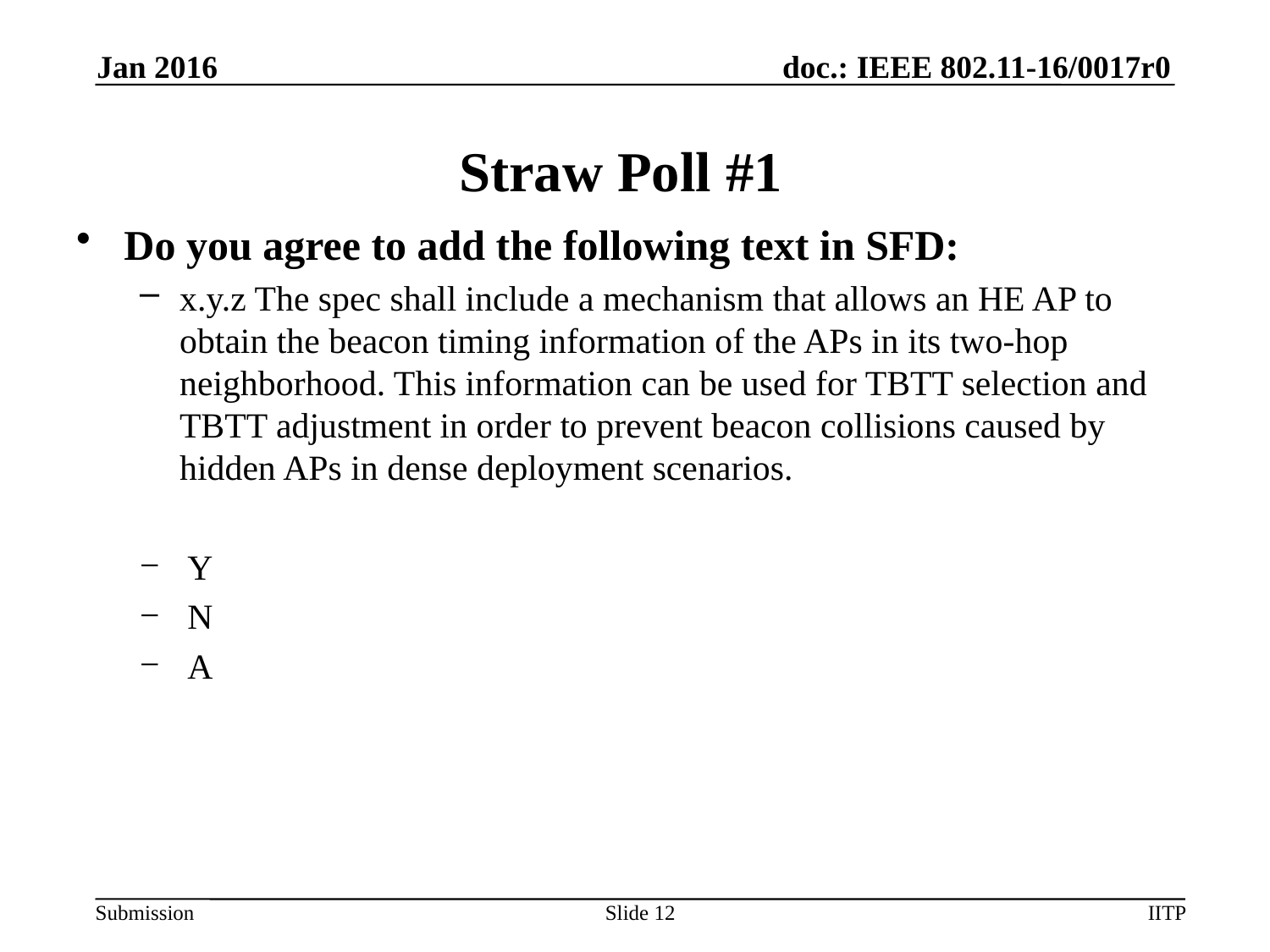

Jan 2016
# Straw Poll #1
Do you agree to add the following text in SFD:
x.y.z The spec shall include a mechanism that allows an HE AP to obtain the beacon timing information of the APs in its two-hop neighborhood. This information can be used for TBTT selection and TBTT adjustment in order to prevent beacon collisions caused by hidden APs in dense deployment scenarios.

Y
N
A
Slide 12
IITP